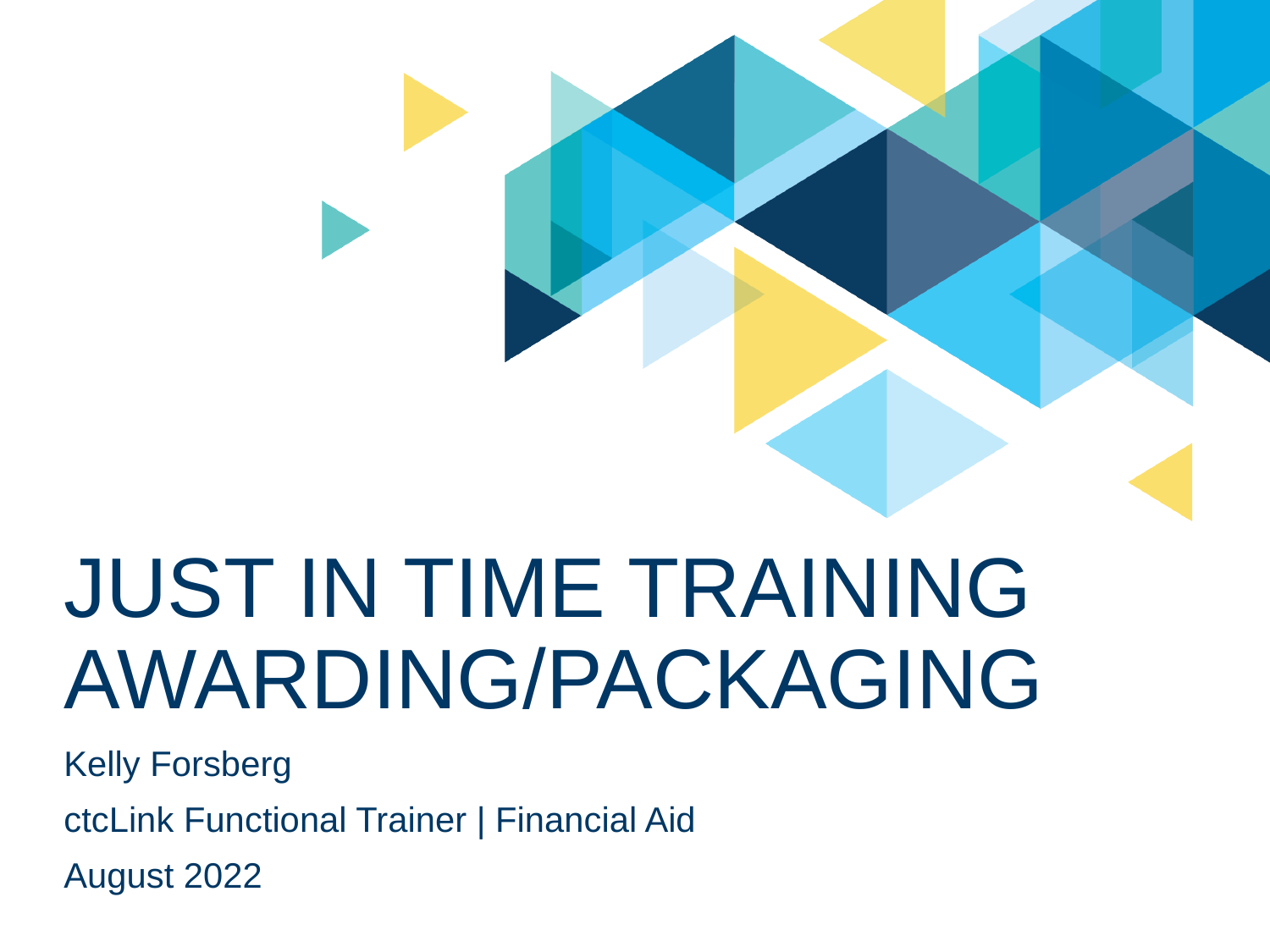

# JUST IN TIME TRAINING AWARDING/PACKAGING
Kelly Forsberg
ctcLink Functional Trainer | Financial Aid
August 2022